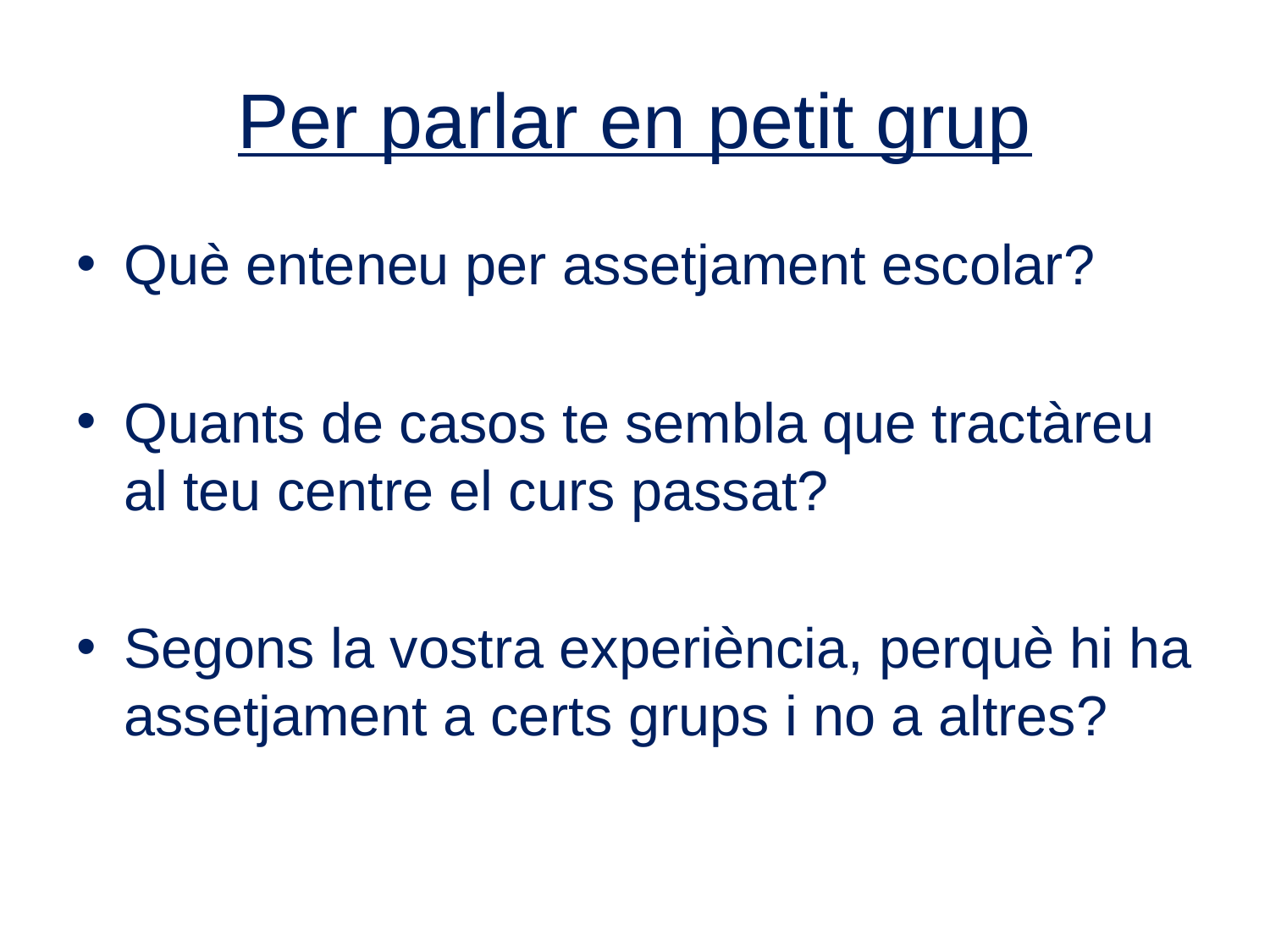

# Per parlar en petit grup
Què enteneu per assetjament escolar?

Quants de casos te sembla que tractàreu al teu centre el curs passat?

Segons la vostra experiència, perquè hi ha assetjament a certs grups i no a altres?